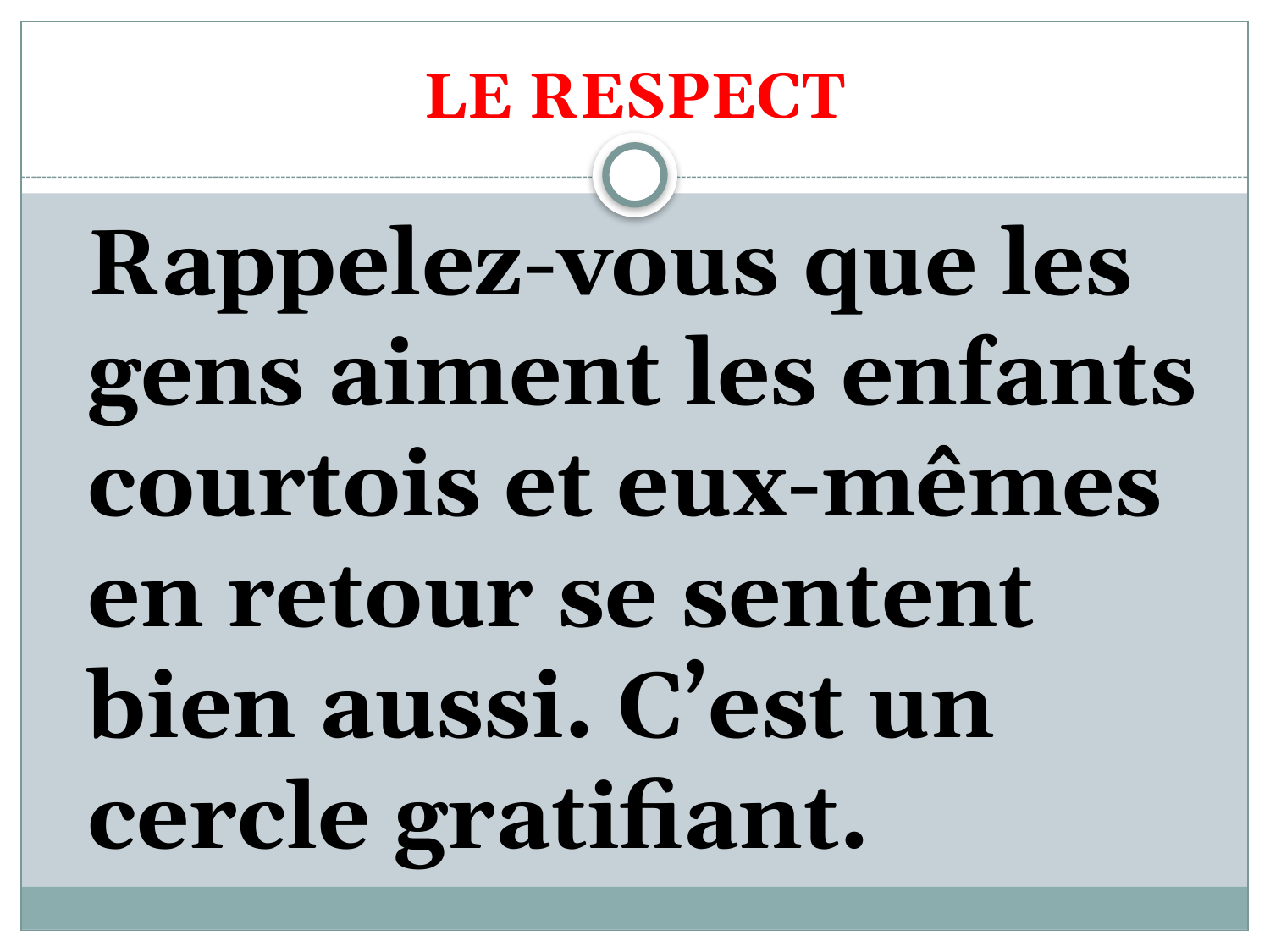

# LE RESPECT
Rappelez-vous que les gens aiment les enfants courtois et eux-mêmes en retour se sentent bien aussi. C’est un cercle gratifiant.